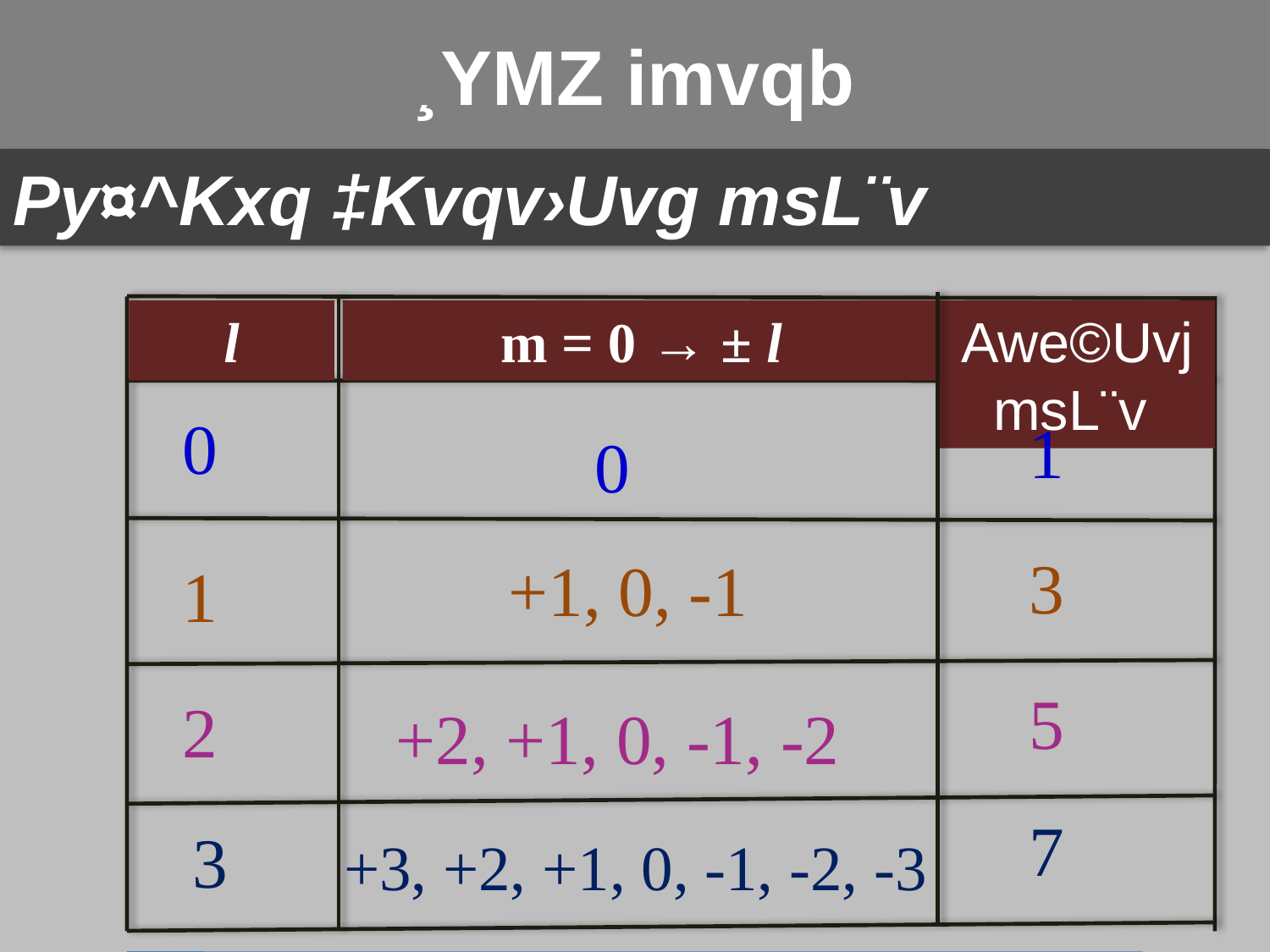

# ¸YMZ imvqb
Py¤^Kxq ‡Kvqv›Uvg msL¨v
l
m = 0 → ± l
Awe©Uvj msL¨v
0
1
0
3
+1, 0, -1
1
5
2
+2, +1, 0, -1, -2
7
3
+3, +2, +1, 0, -1, -2, -3